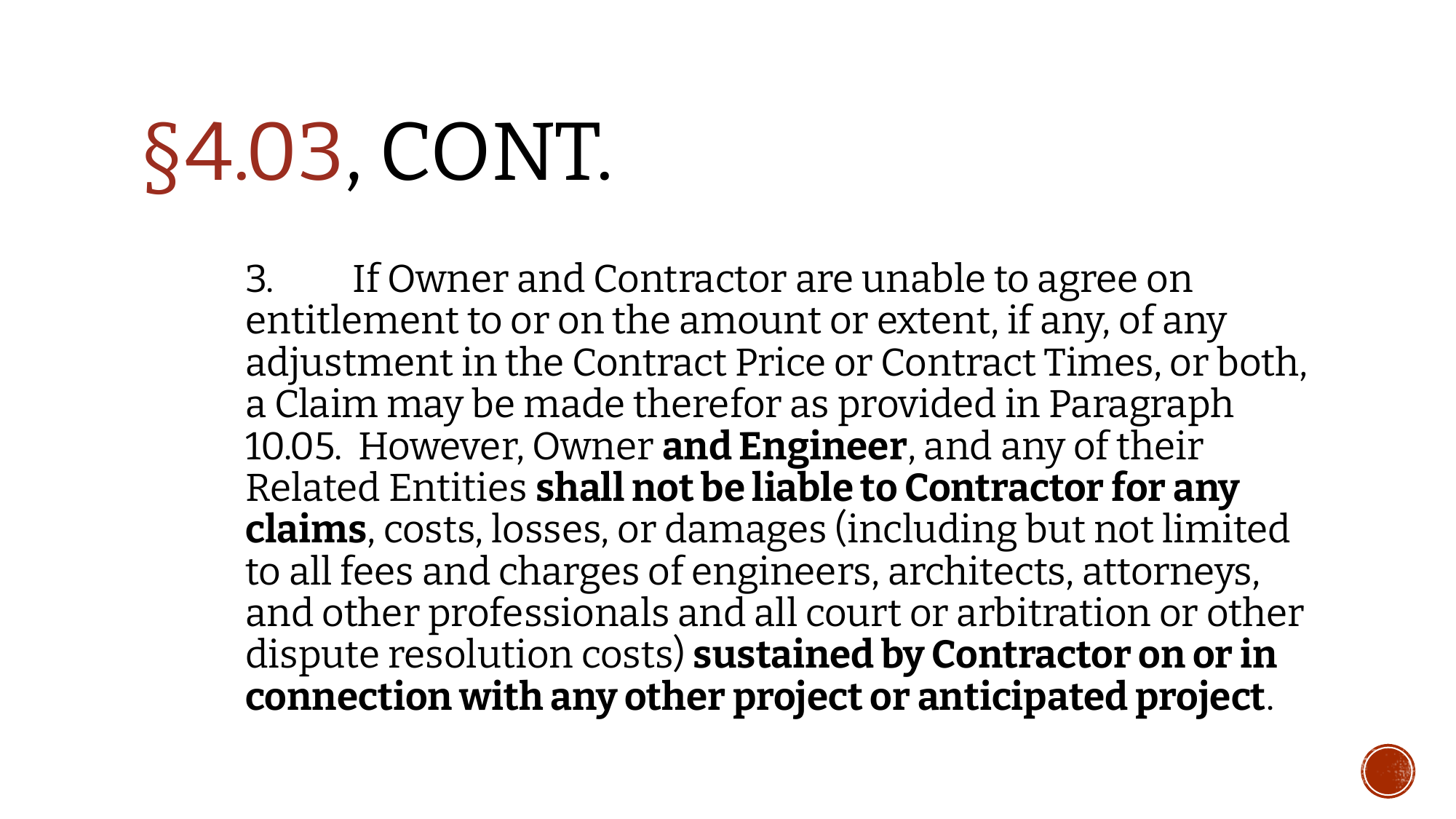

# §4.03, cont.
	3.	If Owner and Contractor are unable to agree on entitlement to or on the amount or extent, if any, of any adjustment in the Contract Price or Contract Times, or both, a Claim may be made therefor as provided in Paragraph 10.05.  However, Owner and Engineer, and any of their Related Entities shall not be liable to Contractor for any claims, costs, losses, or damages (including but not limited to all fees and charges of engineers, architects, attorneys, and other professionals and all court or arbitration or other dispute resolution costs) sustained by Contractor on or in connection with any other project or anticipated project.